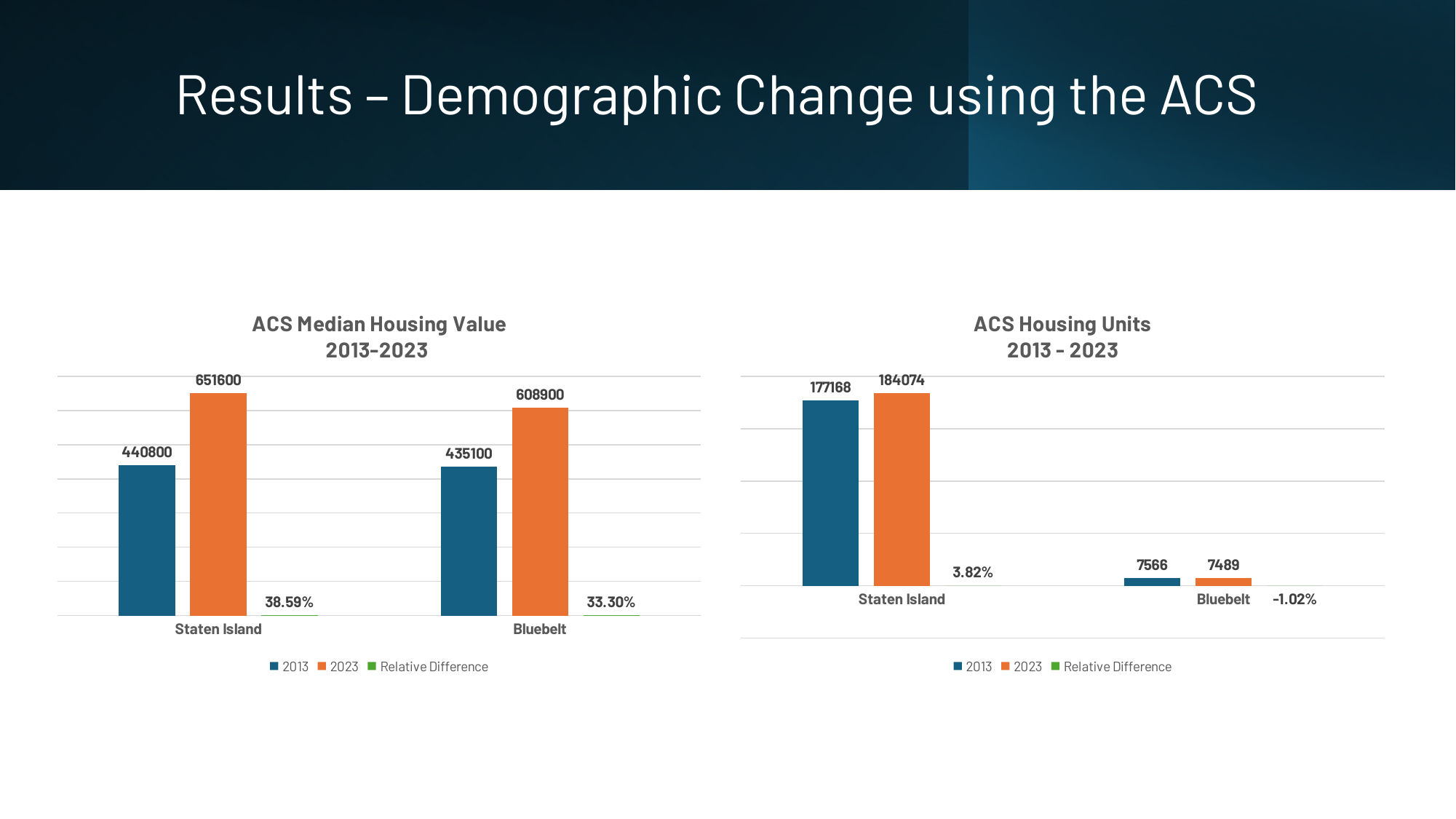

# Results – Demographic Change using the ACS

### Chart: ACS Median Housing Value
2013-2023

| Category | 2013 | 2023 | Relative Difference |
|---|---|---|---|
| Staten Island | 440800.0 | 651600.0 | 0.3859 |
| Bluebelt | 435100.0 | 608900.0 | 0.333 |

### Chart: ACS Housing Units
2013 - 2023

| Category | 2013 | 2023 | Relative Difference |
|---|---|---|---|
| Staten Island | 177168.0 | 184074.0 | 0.0382 |
| Bluebelt | 7566.0 | 7489.0 | -0.0102 |